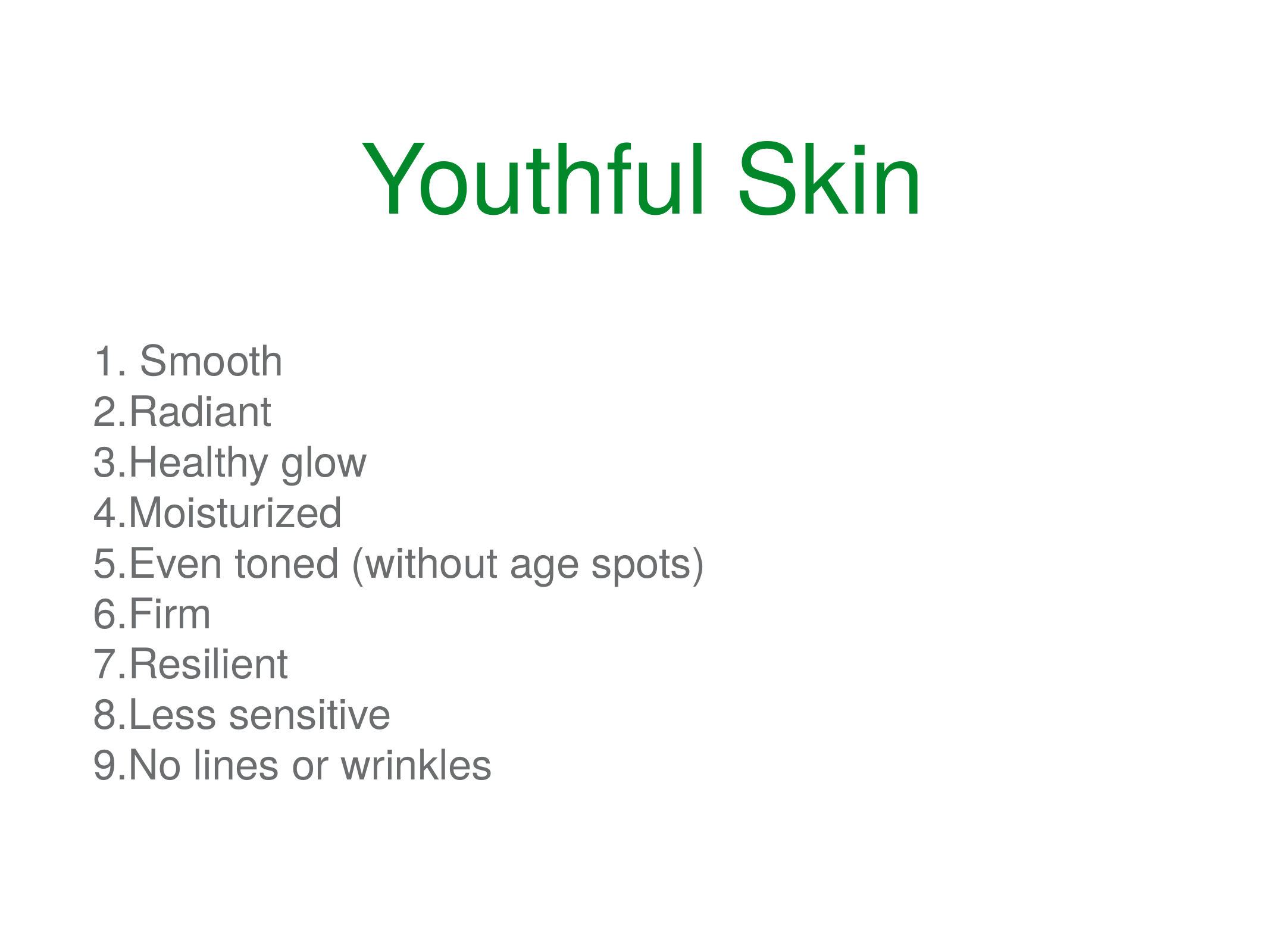

# Youthful Skin
1. Smooth
2.Radiant
3.Healthy glow
4.Moisturized
5.Even toned (without age spots)
6.Firm
7.Resilient
8.Less sensitive
9.No lines or wrinkles